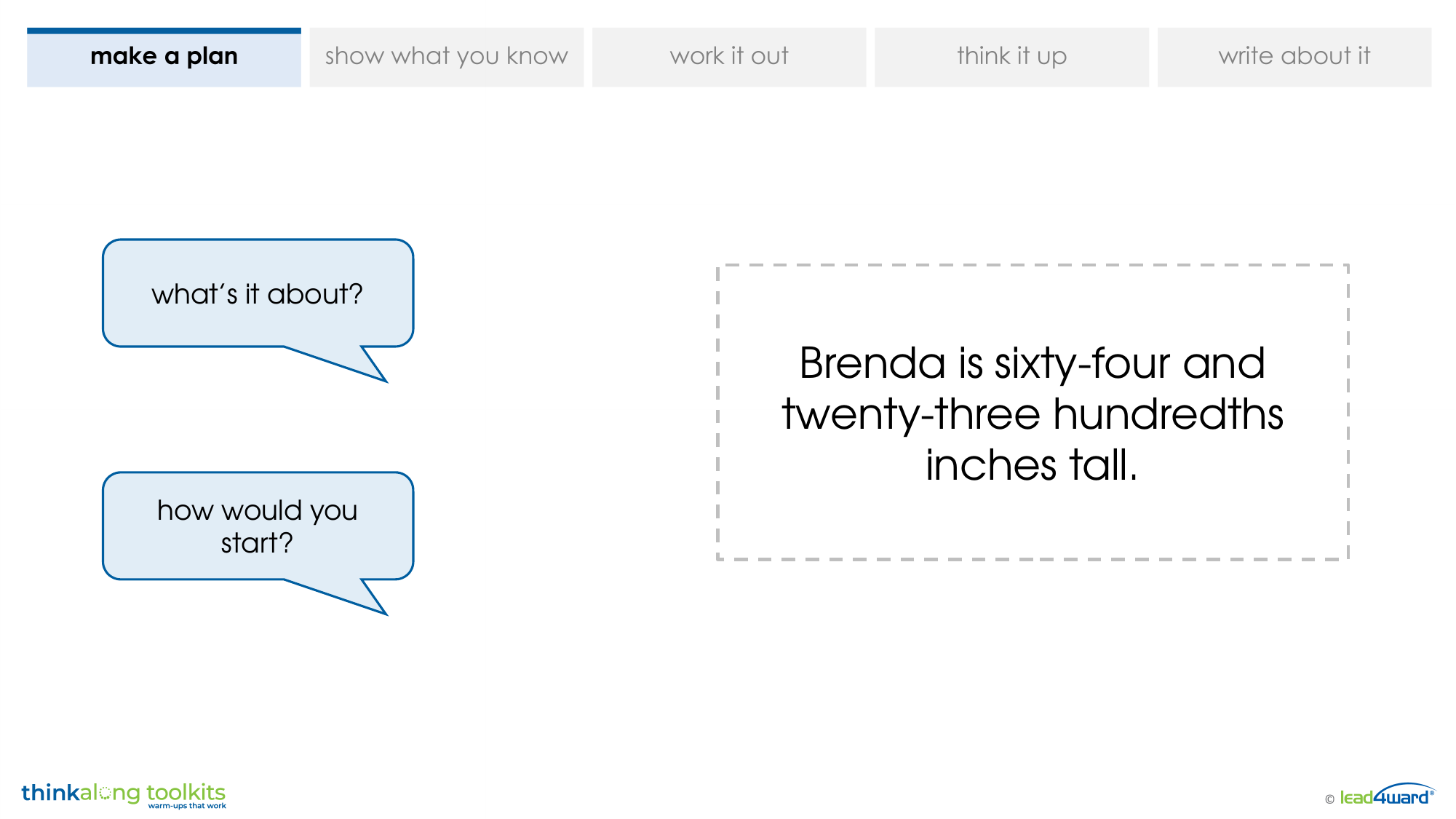

what’s it about?

Brenda is sixty-four and twenty-three hundredths inches tall.

how would you start?